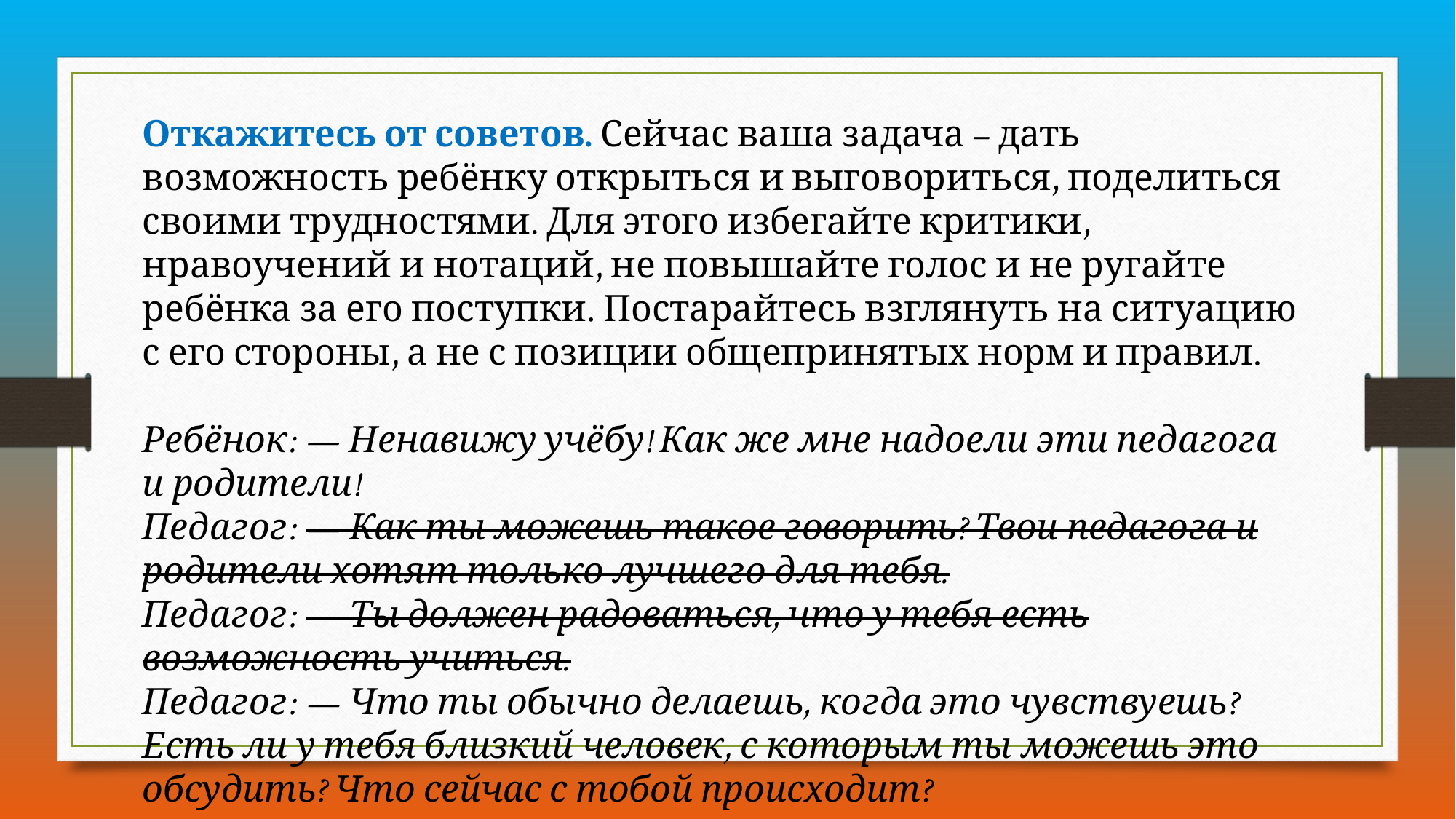

Откажитесь от советов. Сейчас ваша задача – дать возможность ребёнку открыться и выговориться, поделиться своими трудностями. Для этого избегайте критики, нравоучений и нотаций, не повышайте голос и не ругайте ребёнка за его поступки. Постарайтесь взглянуть на ситуацию с его стороны, а не с позиции общепринятых норм и правил.

Ребёнок: — Ненавижу учёбу! Как же мне надоели эти педагога и родители!
Педагог: — Как ты можешь такое говорить? Твои педагога и родители хотят только лучшего для тебя.
Педагог: — Ты должен радоваться, что у тебя есть возможность учиться.
Педагог: — Что ты обычно делаешь, когда это чувствуешь? Есть ли у тебя близкий человек, с которым ты можешь это обсудить? Что сейчас с тобой происходит?